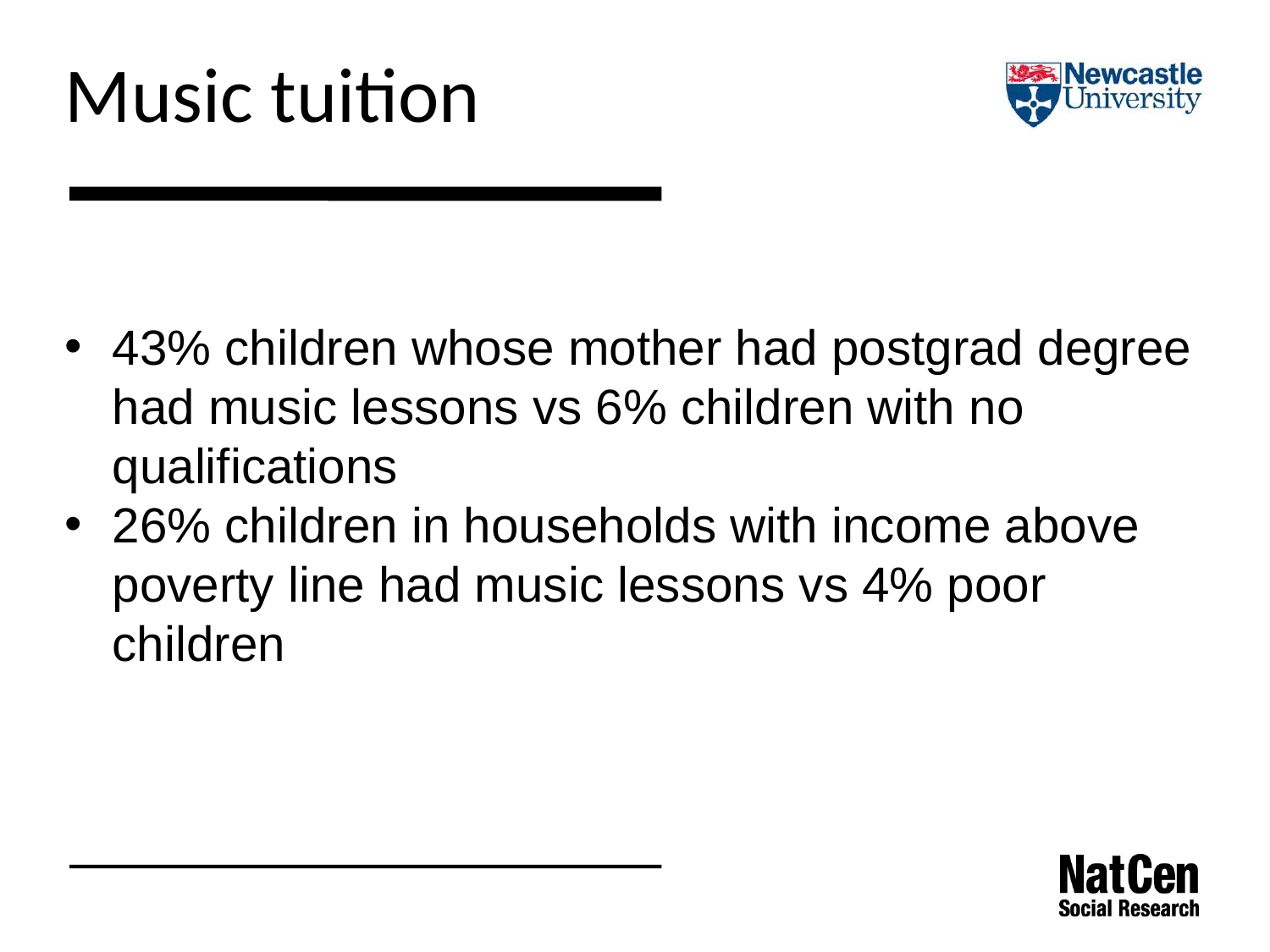

Music tuition

43% children whose mother had postgrad degree had music lessons vs 6% children with no qualifications
26% children in households with income above poverty line had music lessons vs 4% poor children